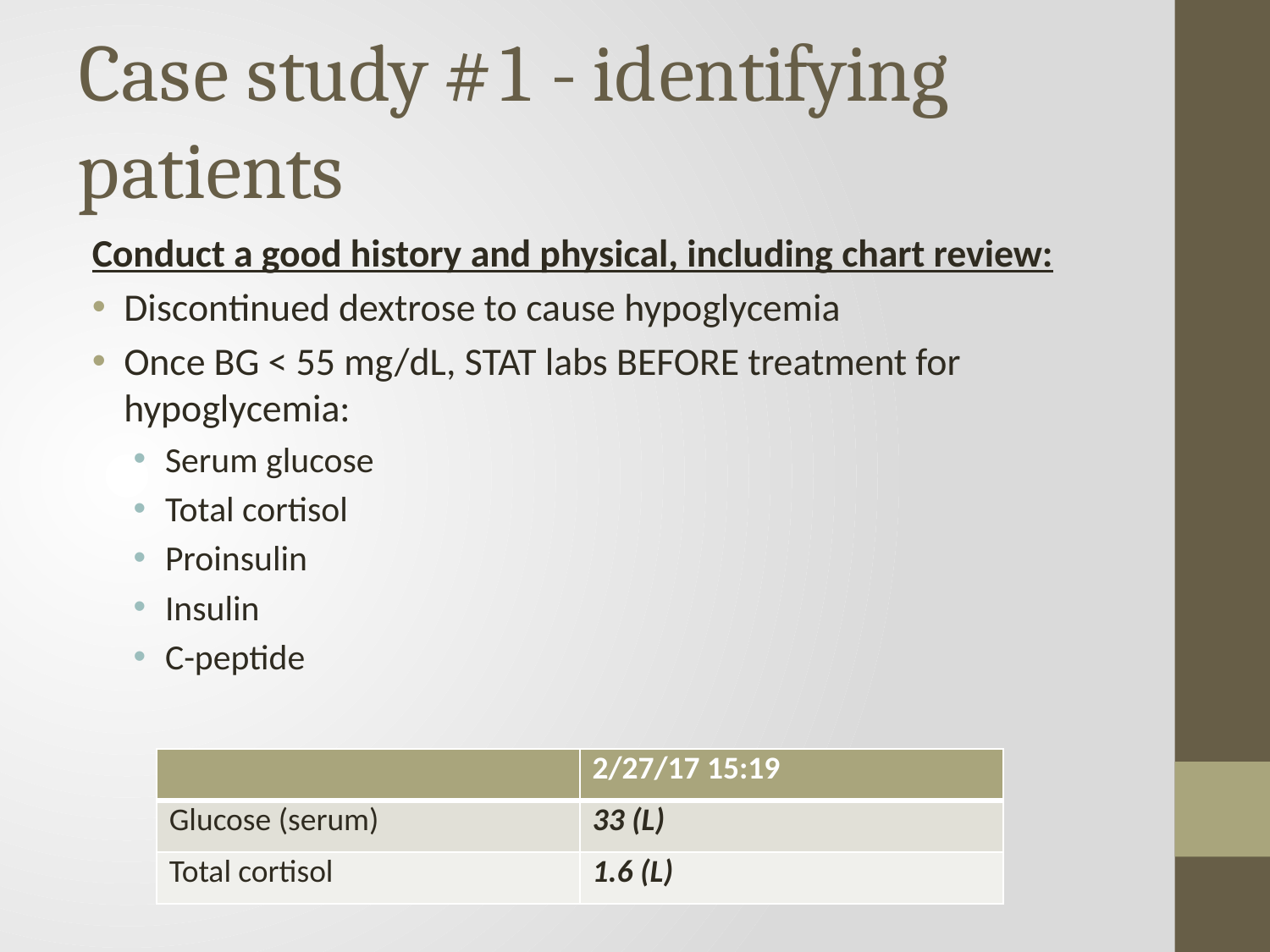

# Case study #1 - identifying patients
Conduct a good history and physical, including chart review:
Discontinued dextrose to cause hypoglycemia
Once BG < 55 mg/dL, STAT labs BEFORE treatment for hypoglycemia:
Serum glucose
Total cortisol
Proinsulin
Insulin
C-peptide

|  | 2/27/17 15:19 |
| --- | --- |
| Glucose (serum) | 33 (L) |
| Total cortisol | 1.6 (L) |